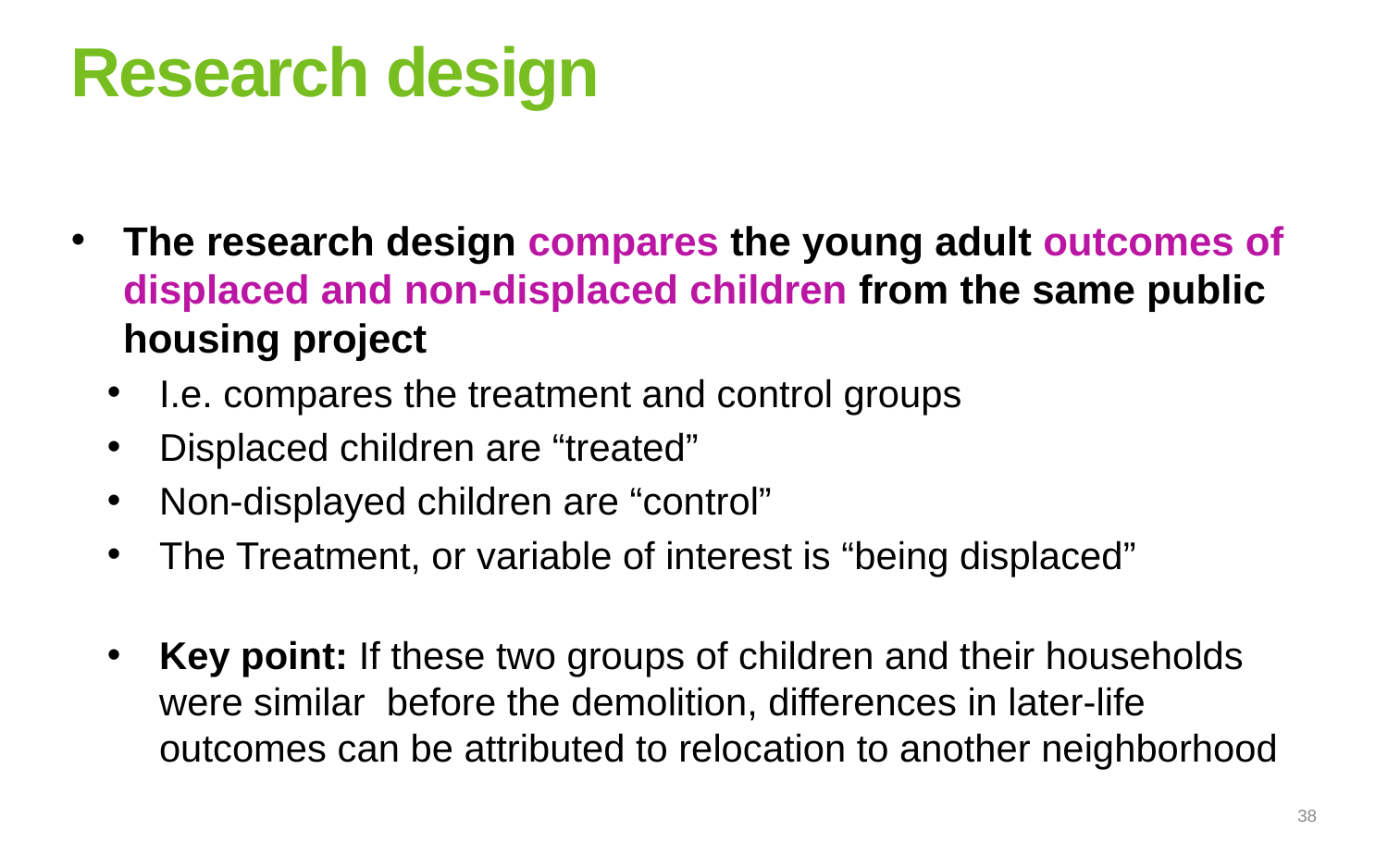

# Research design
The research design compares the young adult outcomes of displaced and non-displaced children from the same public housing project
I.e. compares the treatment and control groups
Displaced children are “treated”
Non-displayed children are “control”
The Treatment, or variable of interest is “being displaced”
Key point: If these two groups of children and their households were similar  before the demolition, differences in later-life outcomes can be attributed to relocation to another neighborhood
38